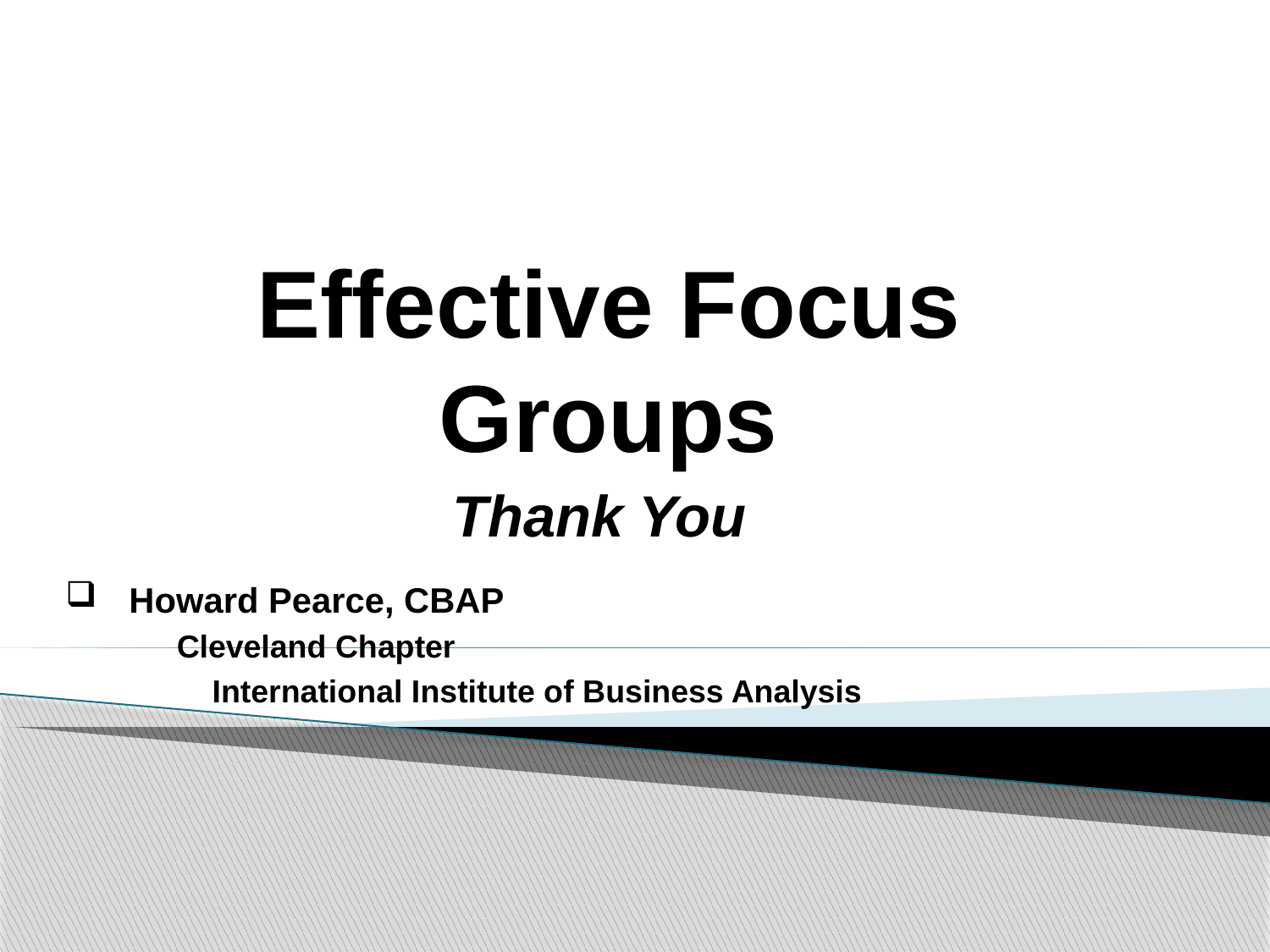

Effective Focus Groups
Thank You
Howard Pearce, CBAP
Cleveland Chapter
    International Institute of Business Analysis